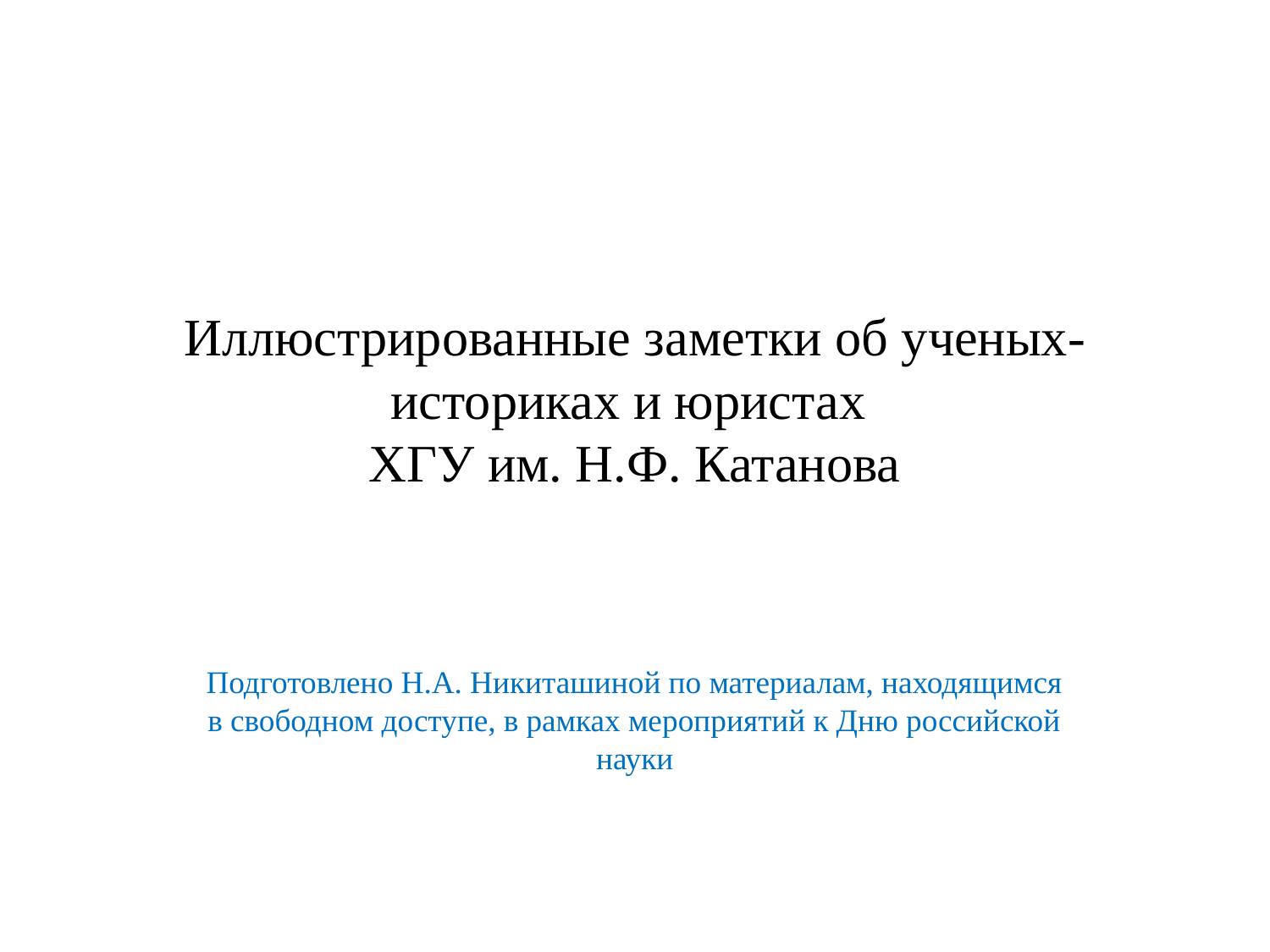

# Иллюстрированные заметки об ученых-историках и юристах ХГУ им. Н.Ф. Катанова
Подготовлено Н.А. Никиташиной по материалам, находящимся в свободном доступе, в рамках мероприятий к Дню российской науки